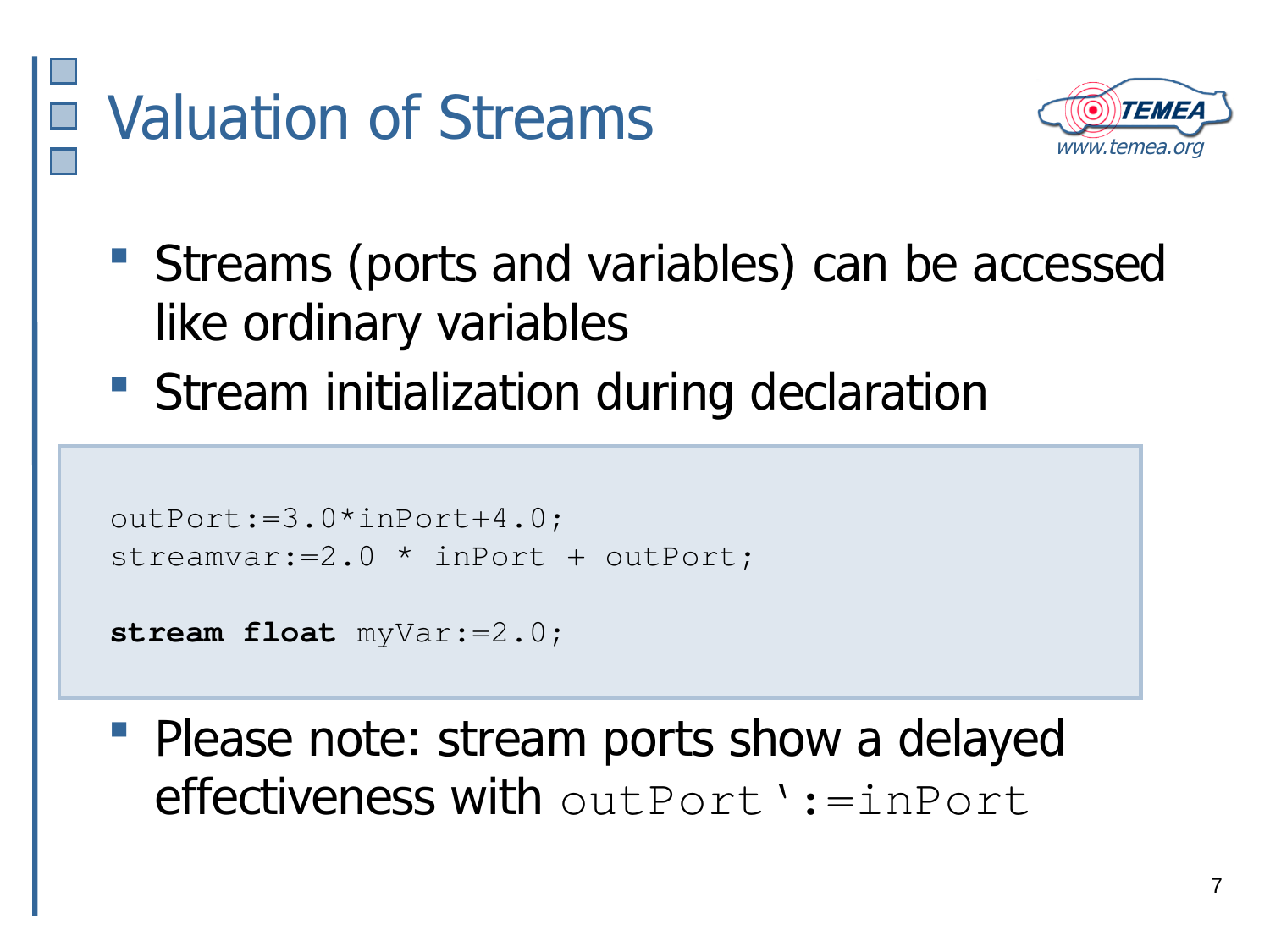

# Valuation of Streams
Streams (ports and variables) can be accessed like ordinary variables
Stream initialization during declaration

Please note: stream ports show a delayed effectiveness with outPort‘:=inPort
outPort:=3.0*inPort+4.0;
streamvar:=2.0 * inPort + outPort;

stream float myVar:=2.0;
7